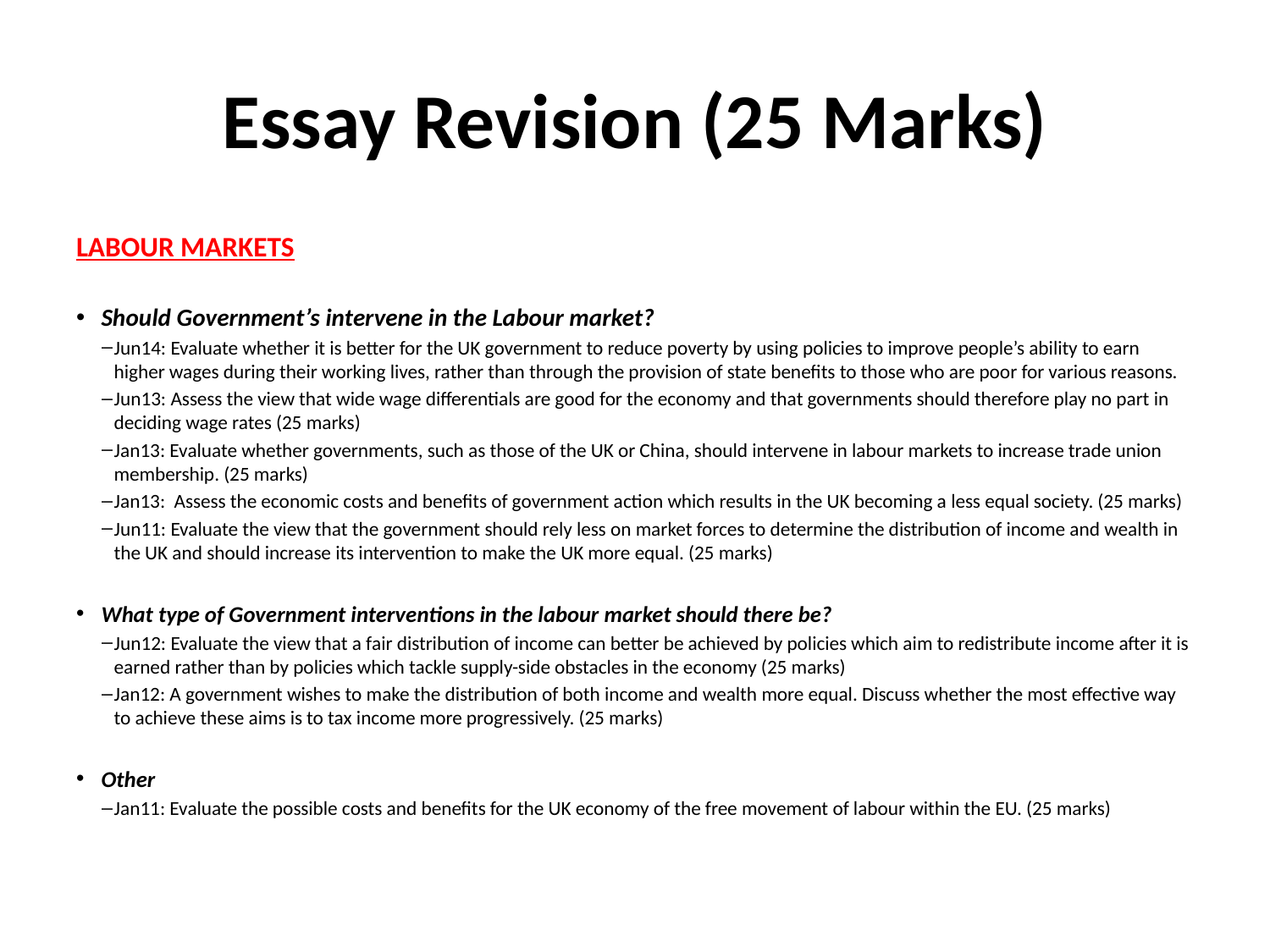

# Essay Revision (25 Marks)
LABOUR MARKETS

Should Government’s intervene in the Labour market?
Jun14: Evaluate whether it is better for the UK government to reduce poverty by using policies to improve people’s ability to earn higher wages during their working lives, rather than through the provision of state benefits to those who are poor for various reasons.
Jun13: Assess the view that wide wage differentials are good for the economy and that governments should therefore play no part in deciding wage rates (25 marks)
Jan13: Evaluate whether governments, such as those of the UK or China, should intervene in labour markets to increase trade union membership. (25 marks)
Jan13:  Assess the economic costs and benefits of government action which results in the UK becoming a less equal society. (25 marks)
Jun11: Evaluate the view that the government should rely less on market forces to determine the distribution of income and wealth in the UK and should increase its intervention to make the UK more equal. (25 marks)

What type of Government interventions in the labour market should there be?
Jun12: Evaluate the view that a fair distribution of income can better be achieved by policies which aim to redistribute income after it is earned rather than by policies which tackle supply-side obstacles in the economy (25 marks)
Jan12: A government wishes to make the distribution of both income and wealth more equal. Discuss whether the most effective way to achieve these aims is to tax income more progressively. (25 marks)

Other
Jan11: Evaluate the possible costs and benefits for the UK economy of the free movement of labour within the EU. (25 marks)